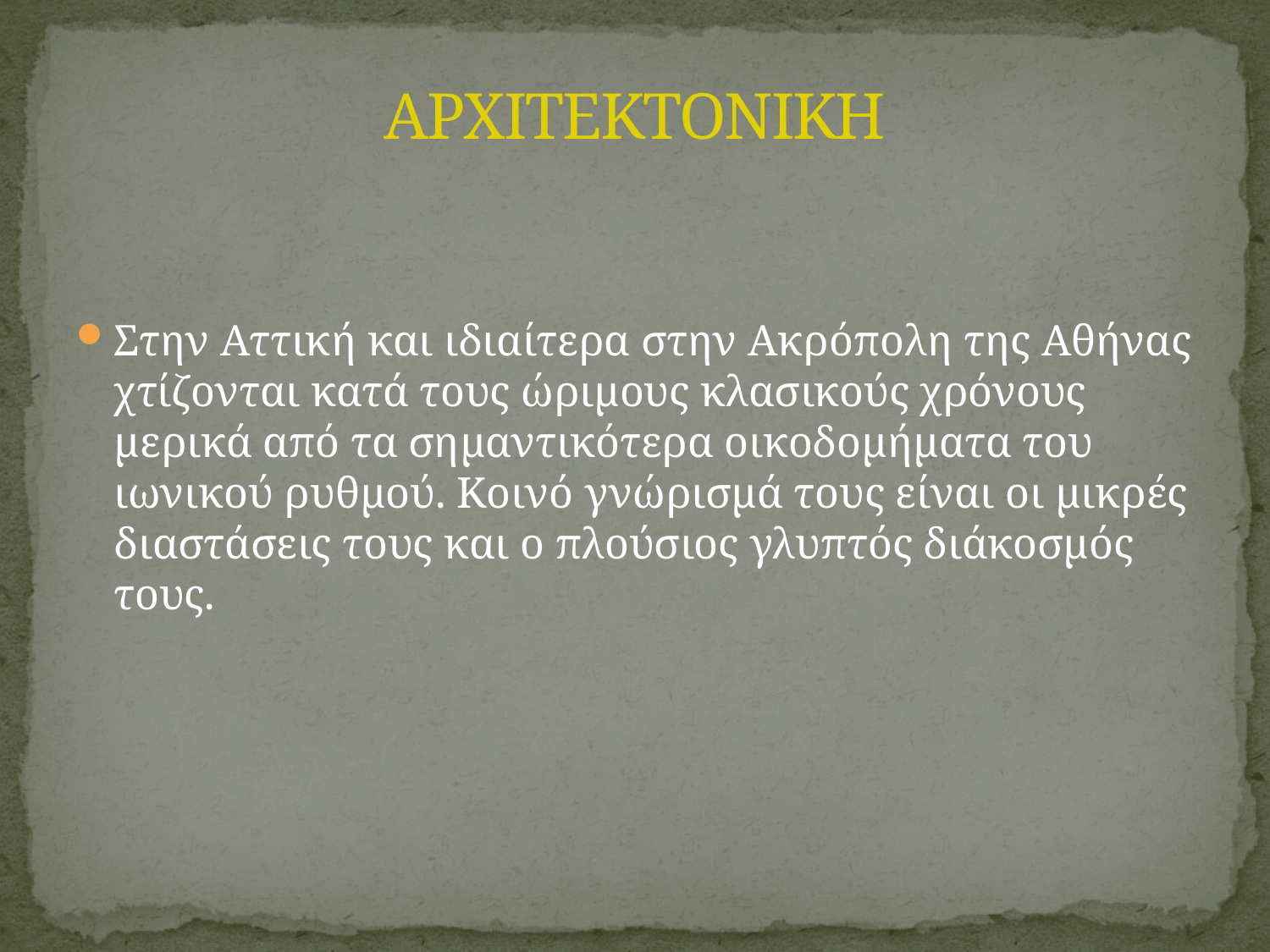

# ΑΡΧΙΤΕΚΤΟΝΙΚΗ
Στην Αττική και ιδιαίτερα στην Ακρόπολη της Αθήνας χτίζονται κατά τους ώριμους κλασικούς χρόνους μερικά από τα σημαντικότερα οικοδομήματα του ιωνικού ρυθμού. Κοινό γνώρισμά τους είναι οι μικρές διαστάσεις τους και ο πλούσιος γλυπτός διάκοσμός τους.